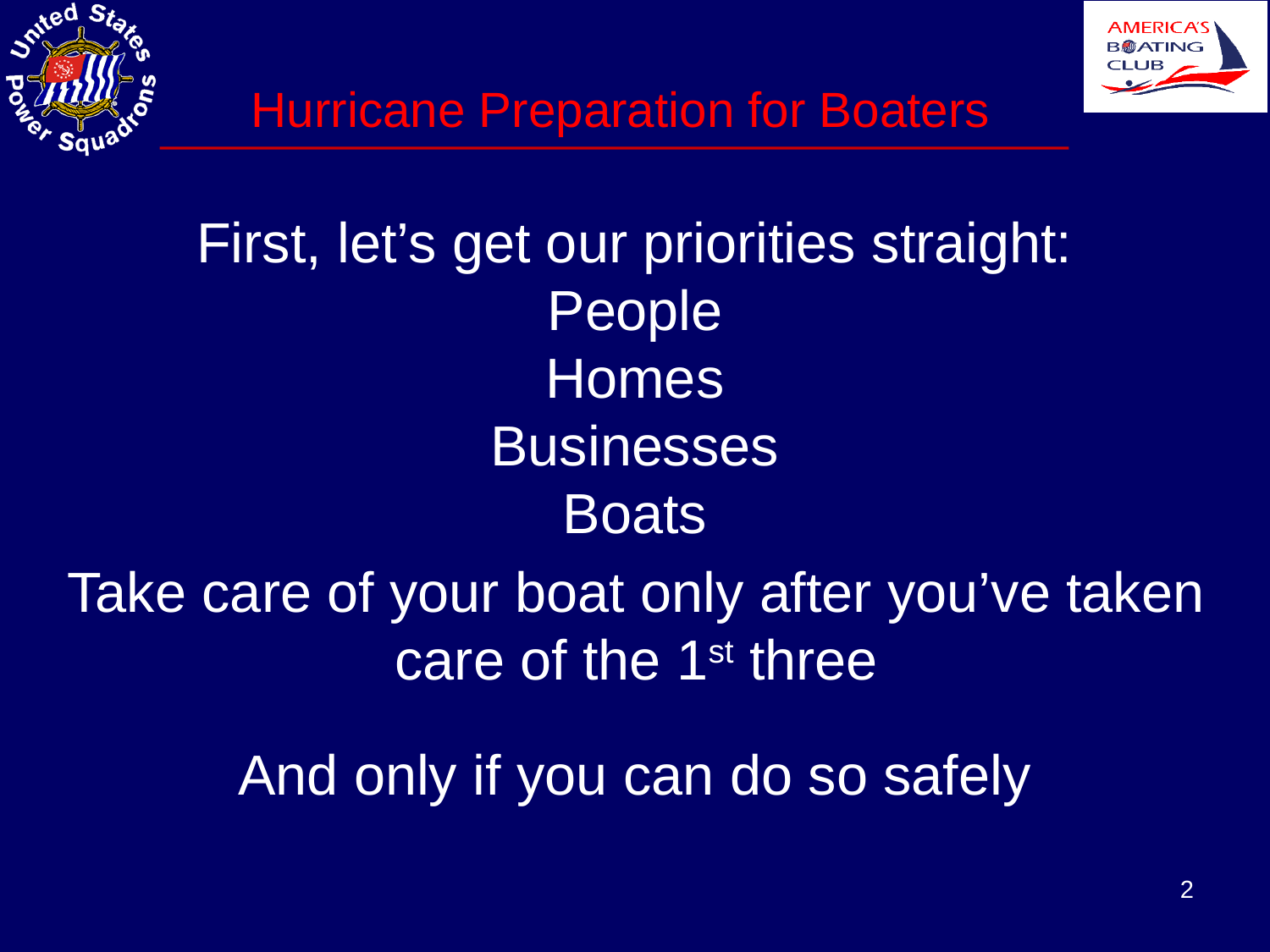

Hurricane Preparation for Boaters
# First, let’s get our priorities straight: People Homes Businesses Boats
Take care of your boat only after you’ve taken care of the 1st three
And only if you can do so safely
2